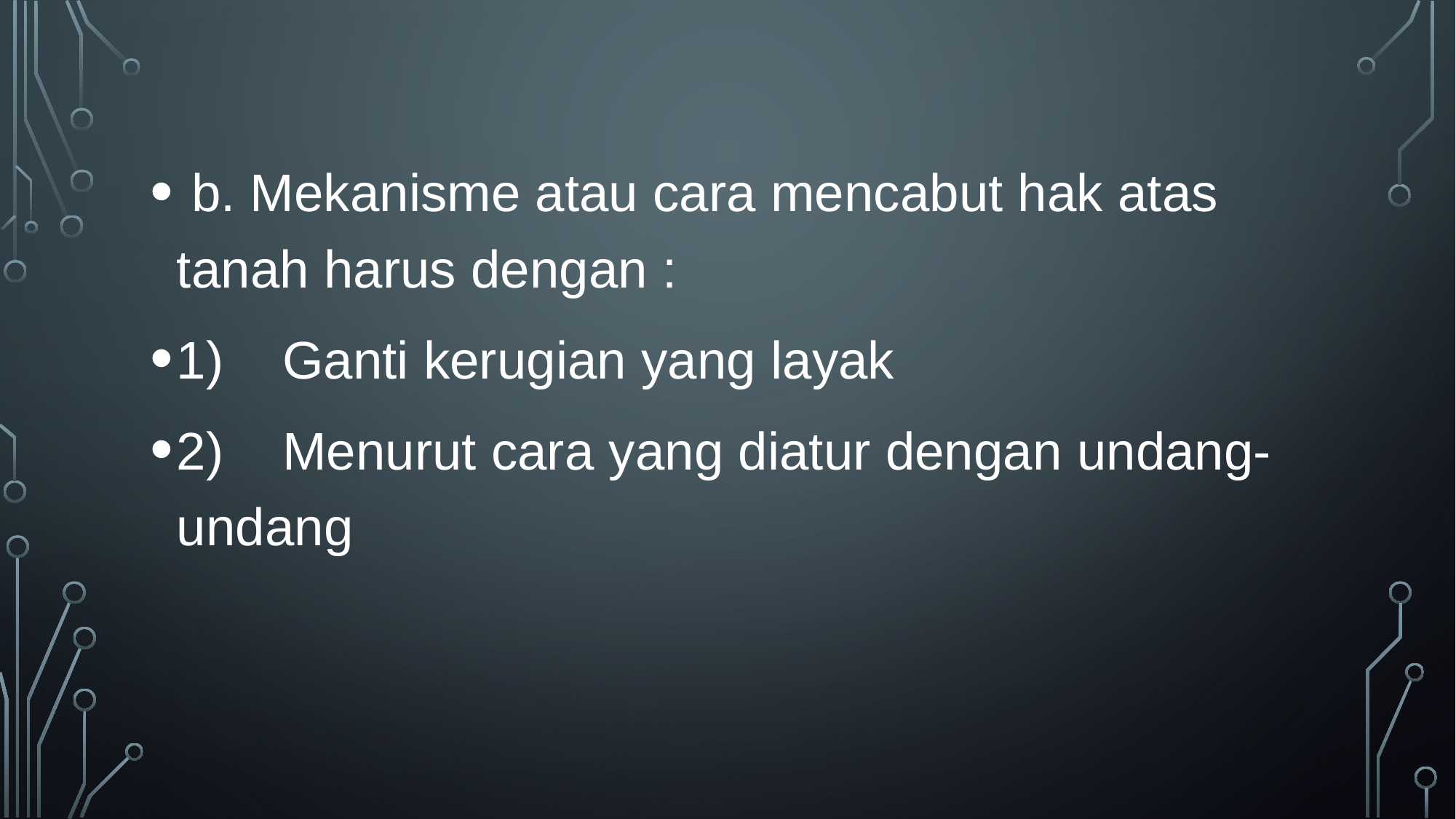

b. Mekanisme atau cara mencabut hak atas tanah harus dengan :
1)    Ganti kerugian yang layak
2)    Menurut cara yang diatur dengan undang-undang